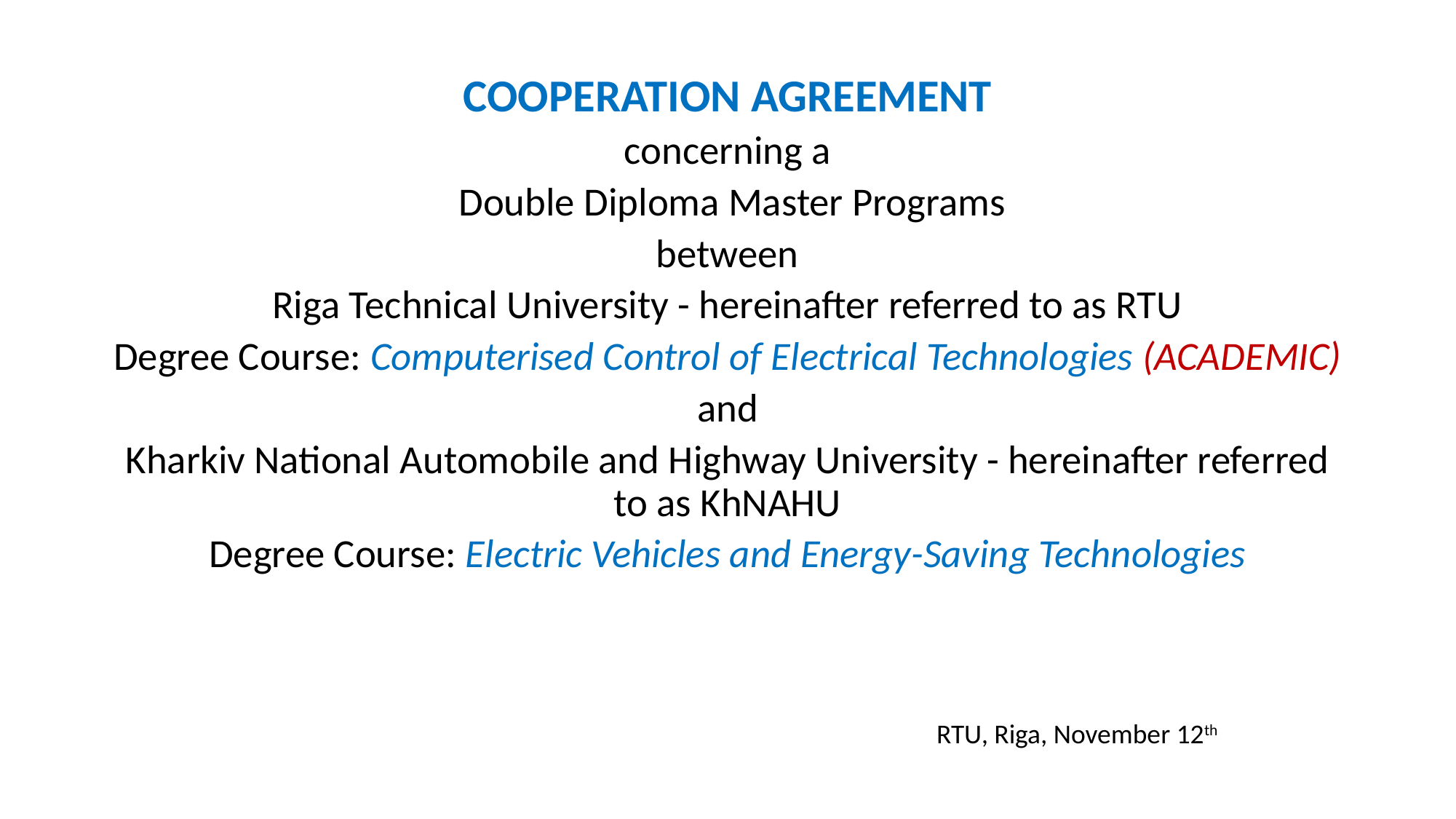

COOPERATION AGREEMENT
concerning a
 Double Diploma Master Programs
between
Riga Technical University - hereinafter referred to as RTU
Degree Course: Computerised Control of Electrical Technologies (ACADEMIC)
and
Kharkiv National Automobile and Highway University - hereinafter referred to as KhNAHU
Degree Course: Electric Vehicles and Energy-Saving Technologies

RTU, Riga, November 12th